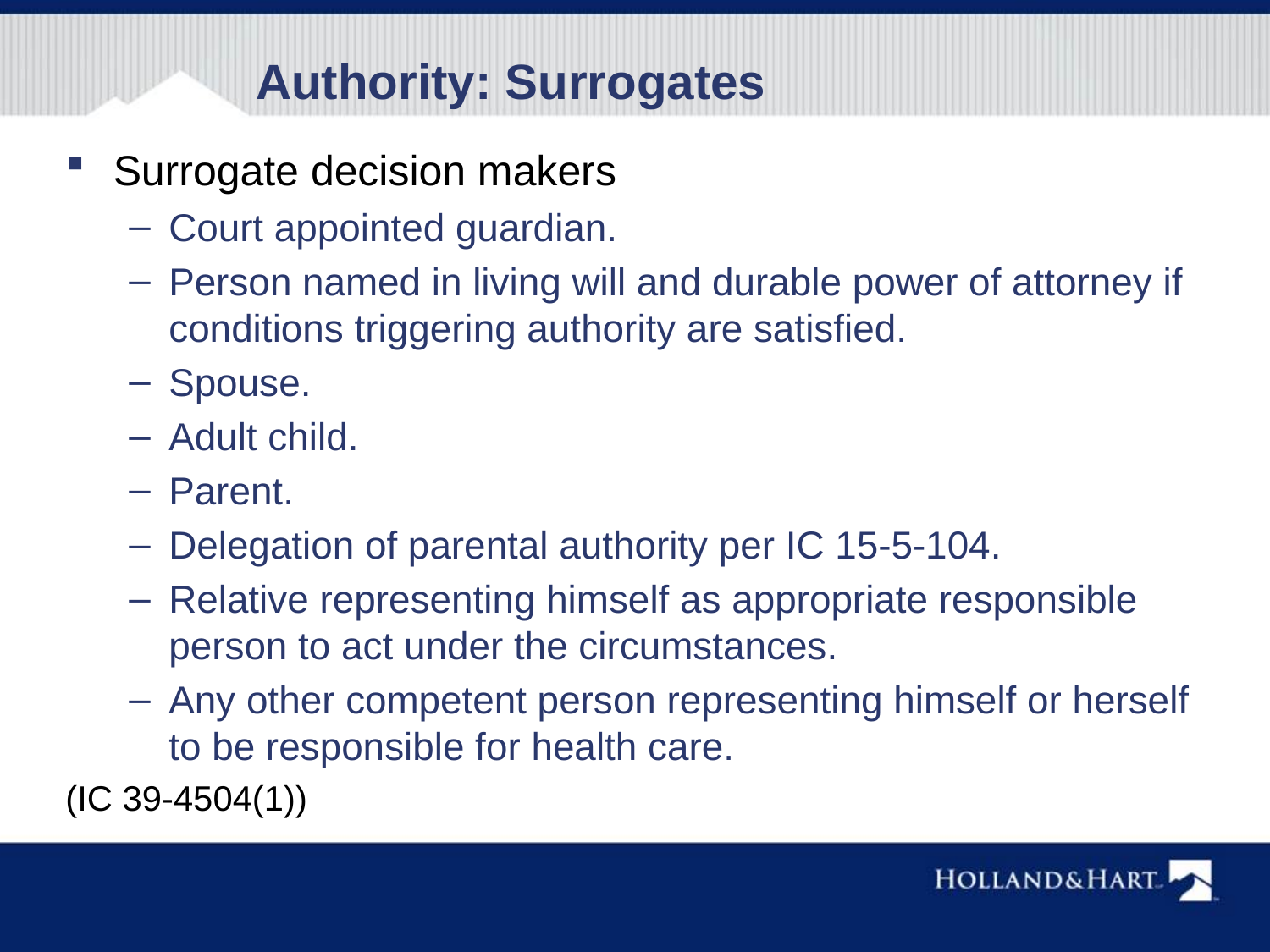

Authority: Surrogates
Surrogate decision makers
Court appointed guardian.
Person named in living will and durable power of attorney if conditions triggering authority are satisfied.
Spouse.
Adult child.
Parent.
Delegation of parental authority per IC 15-5-104.
Relative representing himself as appropriate responsible person to act under the circumstances.
Any other competent person representing himself or herself to be responsible for health care.
(IC 39-4504(1))